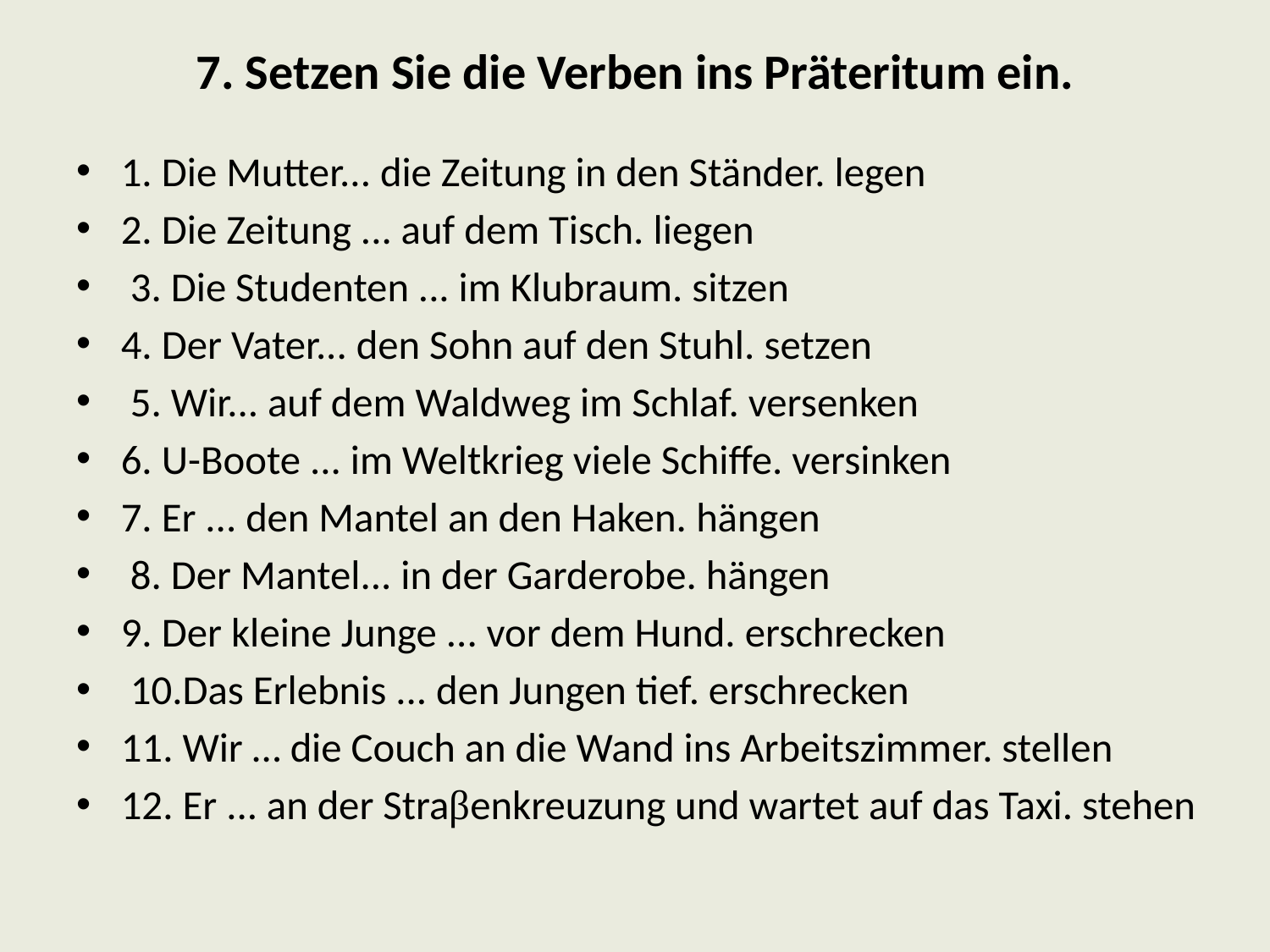

# 7. Setzen Sie die Verben ins Präteritum ein.
1. Die Mutter... die Zeitung in den Ständer. legen
2. Die Zeitung ... auf dem Tisch. liegen
 3. Die Studenten ... im Klubraum. sitzen
4. Der Vater... den Sohn auf den Stuhl. setzen
 5. Wir... auf dem Waldweg im Schlaf. versenken
6. U-Boote ... im Weltkrieg viele Schiffe. versinken
7. Er ... den Mantel an den Haken. hängen
 8. Der Mantel... in der Garderobe. hängen
9. Der kleine Junge ... vor dem Hund. erschrecken
 10.Das Erlebnis ... den Jungen tief. erschrecken
11. Wir … die Couch an die Wand ins Arbeitszimmer. stellen
12. Er ... an der Straβenkreuzung und wartet auf das Taxi. stehen